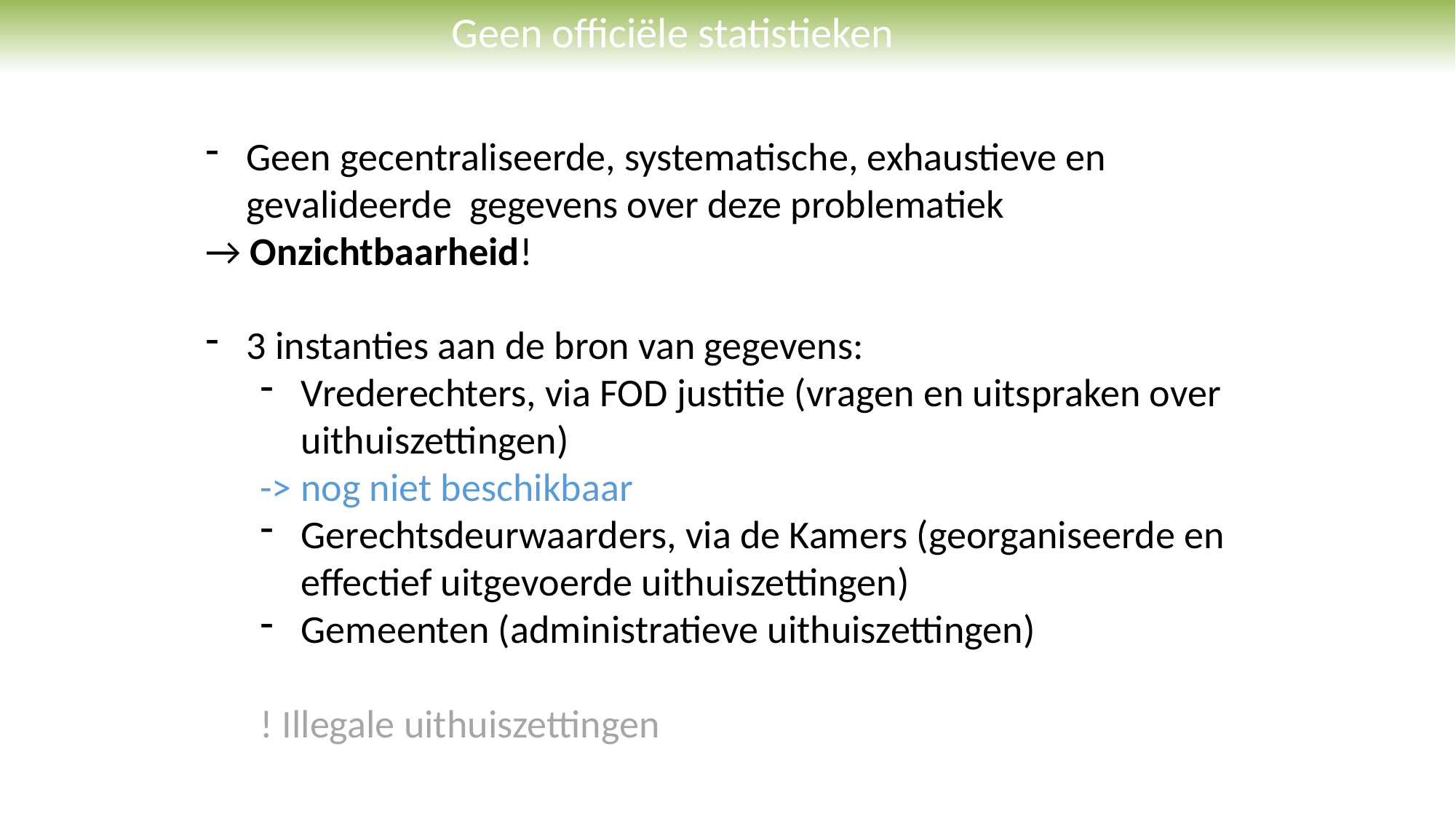

Geen officiële statistieken

Geen gecentraliseerde, systematische, exhaustieve en gevalideerde  gegevens over deze problematiek
→ Onzichtbaarheid!

3 instanties aan de bron van gegevens:
Vrederechters, via FOD justitie (vragen en uitspraken over uithuiszettingen)
-> nog niet beschikbaar
Gerechtsdeurwaarders, via de Kamers (georganiseerde en effectief uitgevoerde uithuiszettingen)
Gemeenten (administratieve uithuiszettingen)

! Illegale uithuiszettingen